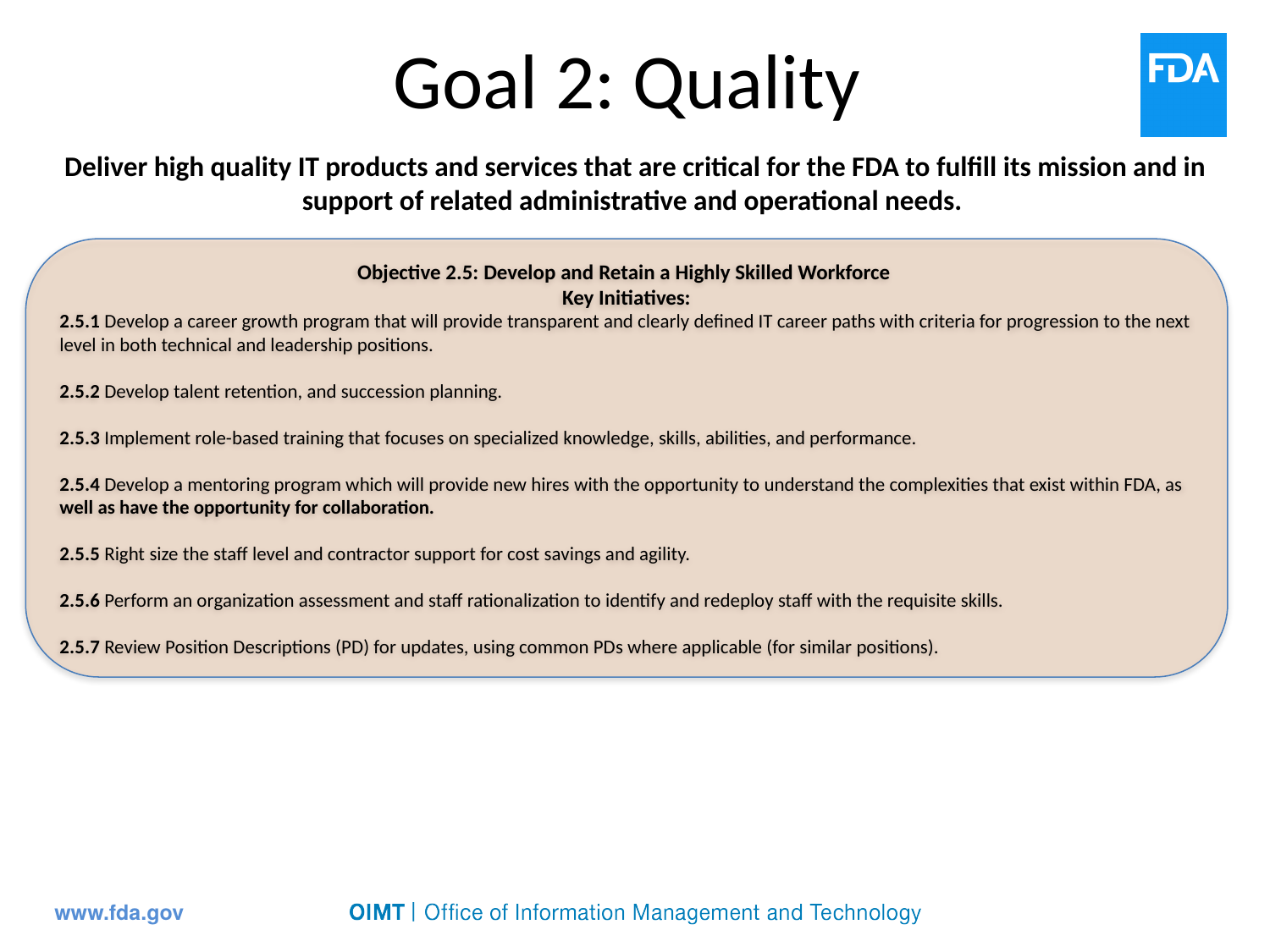

# Goal 2: Quality
Deliver high quality IT products and services that are critical for the FDA to fulfill its mission and in support of related administrative and operational needs.

Objective 2.5: Develop and Retain a Highly Skilled Workforce
Key Initiatives:
2.5.1 Develop a career growth program that will provide transparent and clearly defined IT career paths with criteria for progression to the next level in both technical and leadership positions.

2.5.2 Develop talent retention, and succession planning.

2.5.3 Implement role-based training that focuses on specialized knowledge, skills, abilities, and performance.

2.5.4 Develop a mentoring program which will provide new hires with the opportunity to understand the complexities that exist within FDA, as well as have the opportunity for collaboration.

2.5.5 Right size the staff level and contractor support for cost savings and agility.

2.5.6 Perform an organization assessment and staff rationalization to identify and redeploy staff with the requisite skills.

2.5.7 Review Position Descriptions (PD) for updates, using common PDs where applicable (for similar positions).